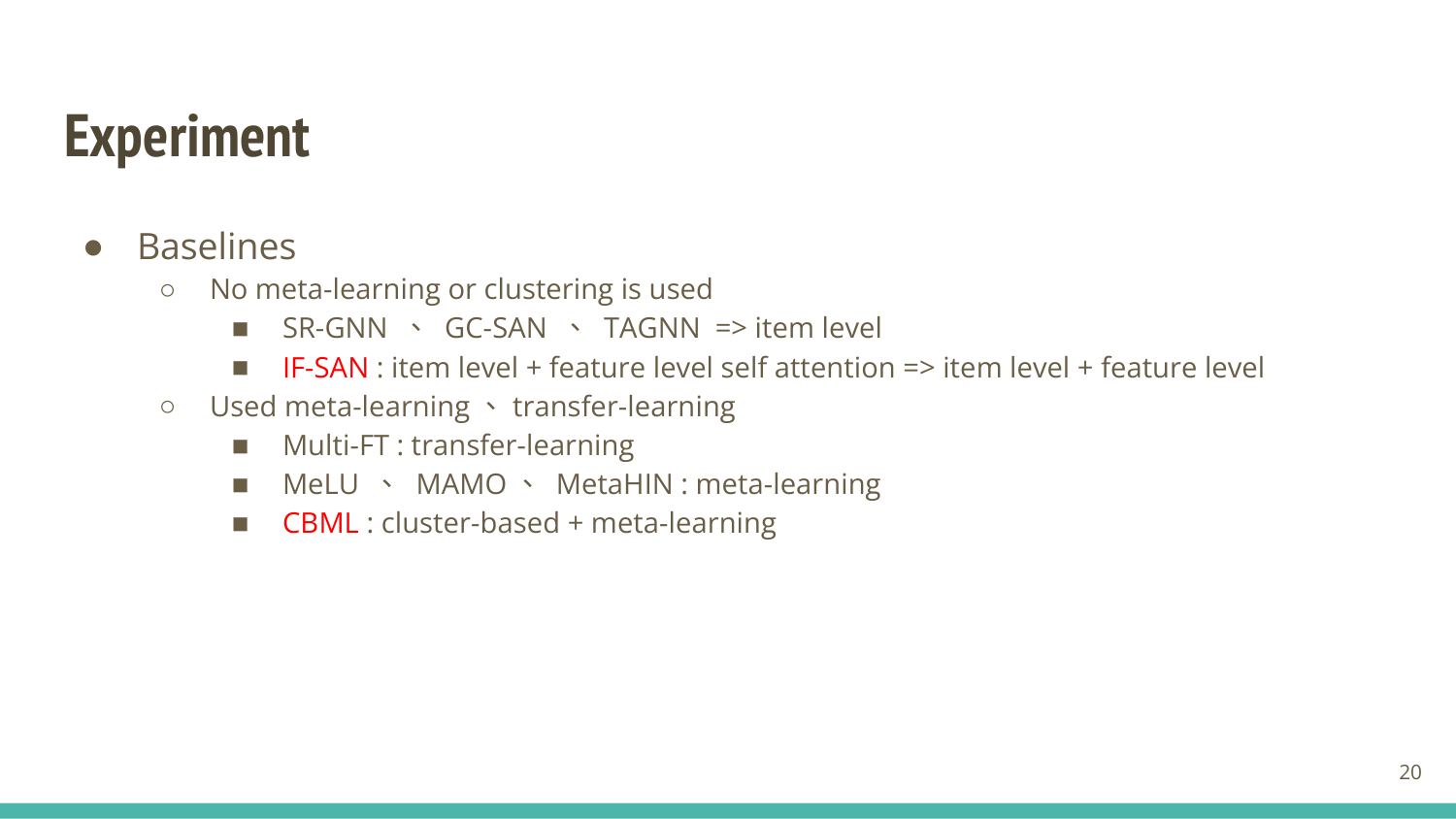

# Experiment
Baselines
No meta-learning or clustering is used
SR-GNN 、 GC-SAN 、 TAGNN  => item level
IF-SAN : item level + feature level self attention => item level + feature level
Used meta-learning、transfer-learning
Multi-FT : transfer-learning
MeLU 、 MAMO、 MetaHIN : meta-learning
CBML : cluster-based + meta-learning

20